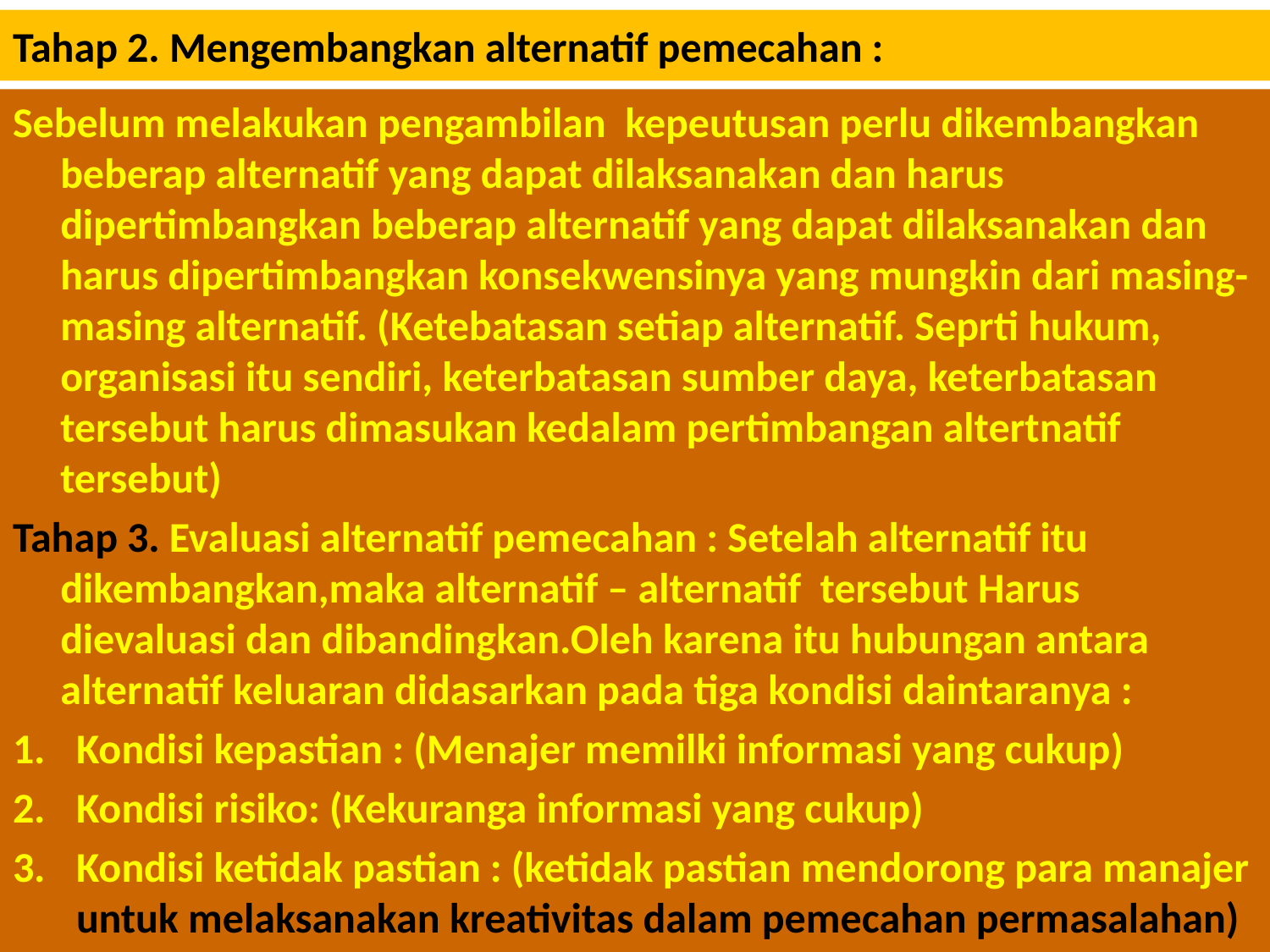

# Tahap 2. Mengembangkan alternatif pemecahan :
Sebelum melakukan pengambilan  kepeutusan perlu dikembangkan beberap alternatif yang dapat dilaksanakan dan harus dipertimbangkan beberap alternatif yang dapat dilaksanakan dan harus dipertimbangkan konsekwensinya yang mungkin dari masing-masing alternatif. (Ketebatasan setiap alternatif. Seprti hukum, organisasi itu sendiri, keterbatasan sumber daya, keterbatasan tersebut harus dimasukan kedalam pertimbangan altertnatif tersebut)
Tahap 3. Evaluasi alternatif pemecahan : Setelah alternatif itu dikembangkan,maka alternatif – alternatif  tersebut Harus dievaluasi dan dibandingkan.Oleh karena itu hubungan antara alternatif keluaran didasarkan pada tiga kondisi daintaranya :
Kondisi kepastian : (Menajer memilki informasi yang cukup)
Kondisi risiko: (Kekuranga informasi yang cukup)
Kondisi ketidak pastian : (ketidak pastian mendorong para manajer untuk melaksanakan kreativitas dalam pemecahan permasalahan)